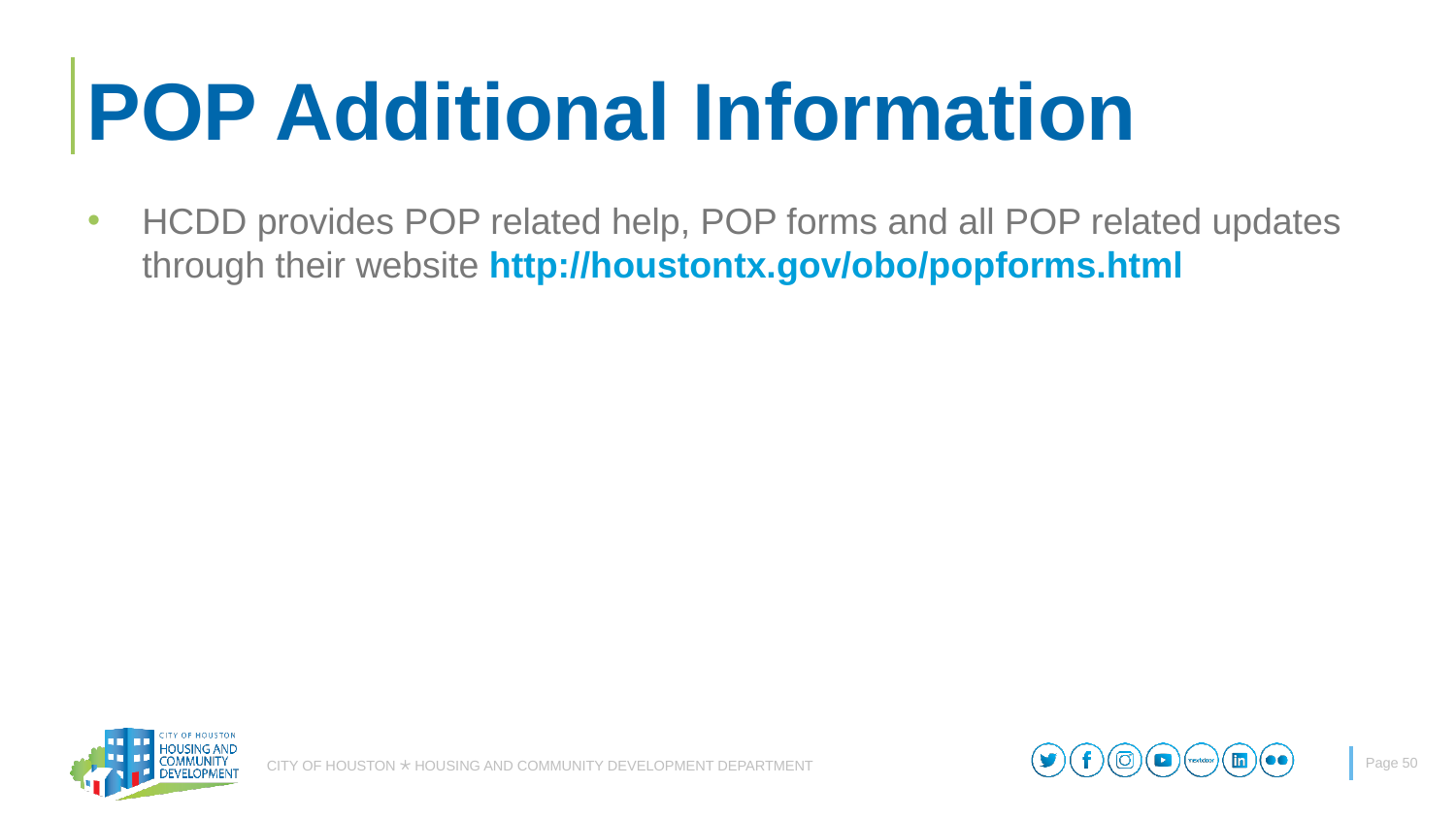

# POP Additional Information
HCDD provides POP related help, POP forms and all POP related updates through their website http://houstontx.gov/obo/popforms.html